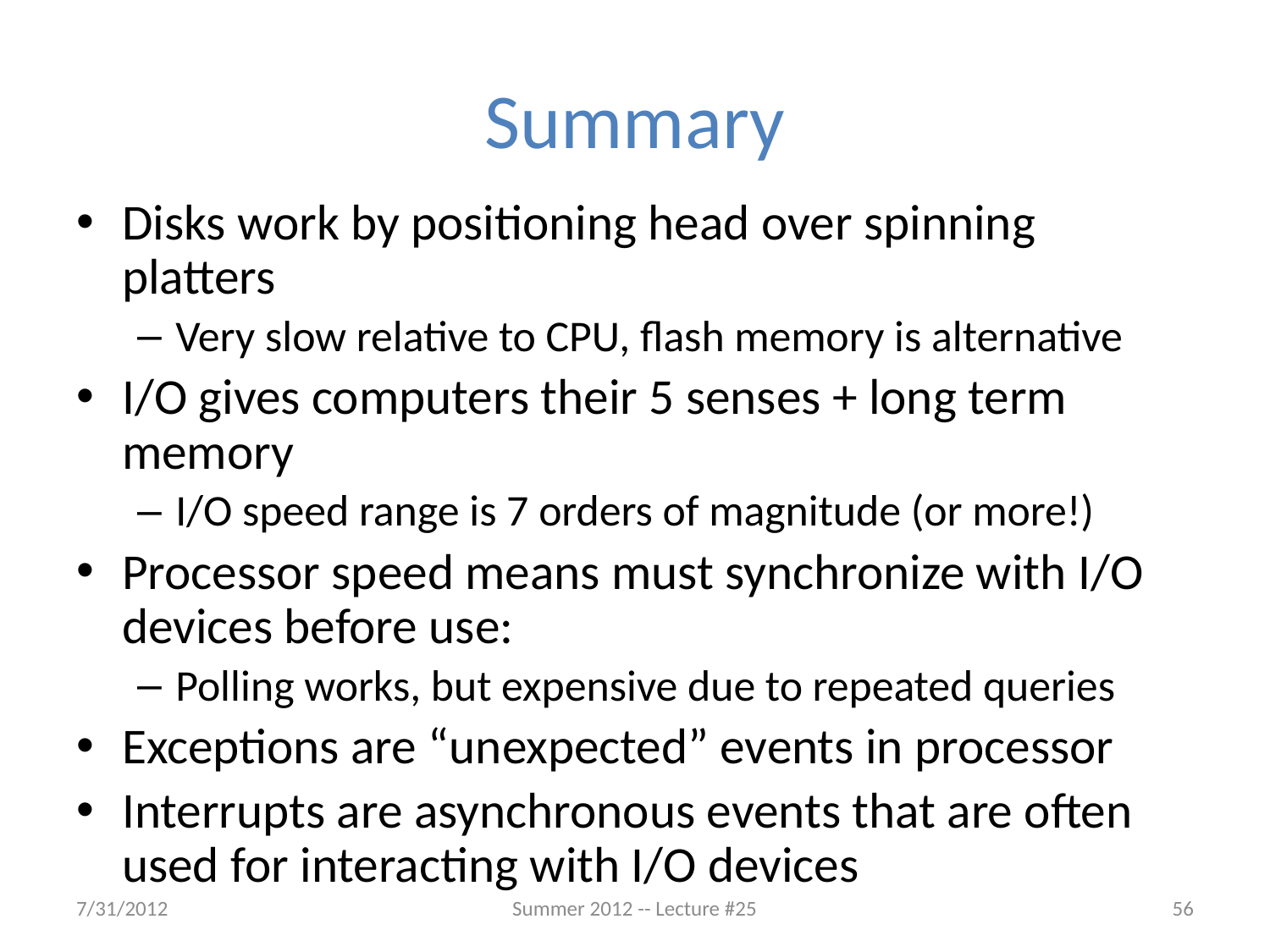

# Summary
Disks work by positioning head over spinning platters
Very slow relative to CPU, flash memory is alternative
I/O gives computers their 5 senses + long term memory
I/O speed range is 7 orders of magnitude (or more!)
Processor speed means must synchronize with I/O devices before use:
Polling works, but expensive due to repeated queries
Exceptions are “unexpected” events in processor
Interrupts are asynchronous events that are often used for interacting with I/O devices
7/31/2012
Summer 2012 -- Lecture #25
56